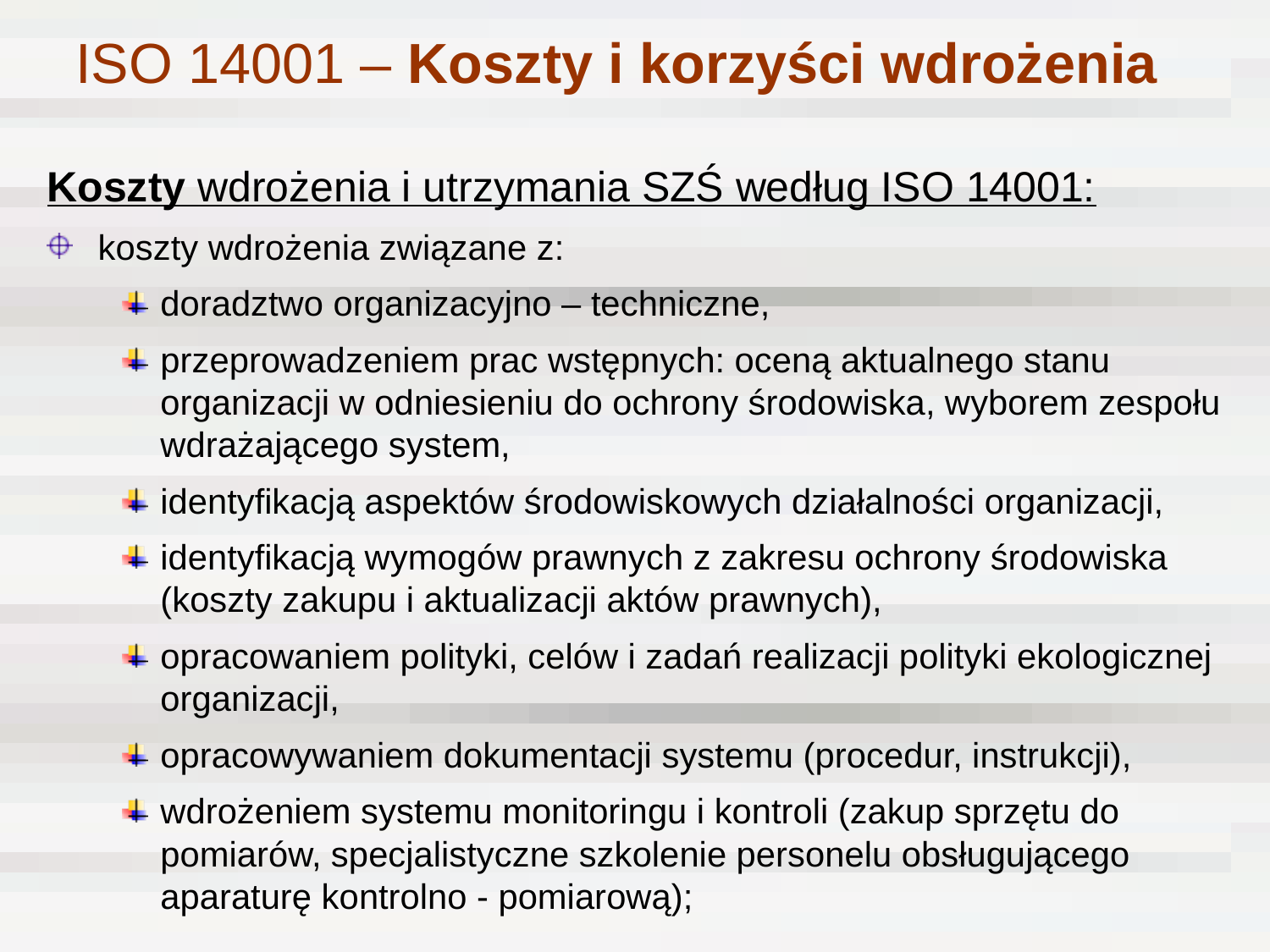

# ISO 14001 – Koszty i korzyści wdrożenia
Koszty wdrożenia i utrzymania SZŚ według ISO 14001:
koszty wdrożenia związane z:
doradztwo organizacyjno – techniczne,
przeprowadzeniem prac wstępnych: oceną aktualnego stanu organizacji w odniesieniu do ochrony środowiska, wyborem zespołu wdrażającego system,
identyfikacją aspektów środowiskowych działalności organizacji,
identyfikacją wymogów prawnych z zakresu ochrony środowiska (koszty zakupu i aktualizacji aktów prawnych),
opracowaniem polityki, celów i zadań realizacji polityki ekologicznej organizacji,
opracowywaniem dokumentacji systemu (procedur, instrukcji),
wdrożeniem systemu monitoringu i kontroli (zakup sprzętu do pomiarów, specjalistyczne szkolenie personelu obsługującego aparaturę kontrolno - pomiarową);